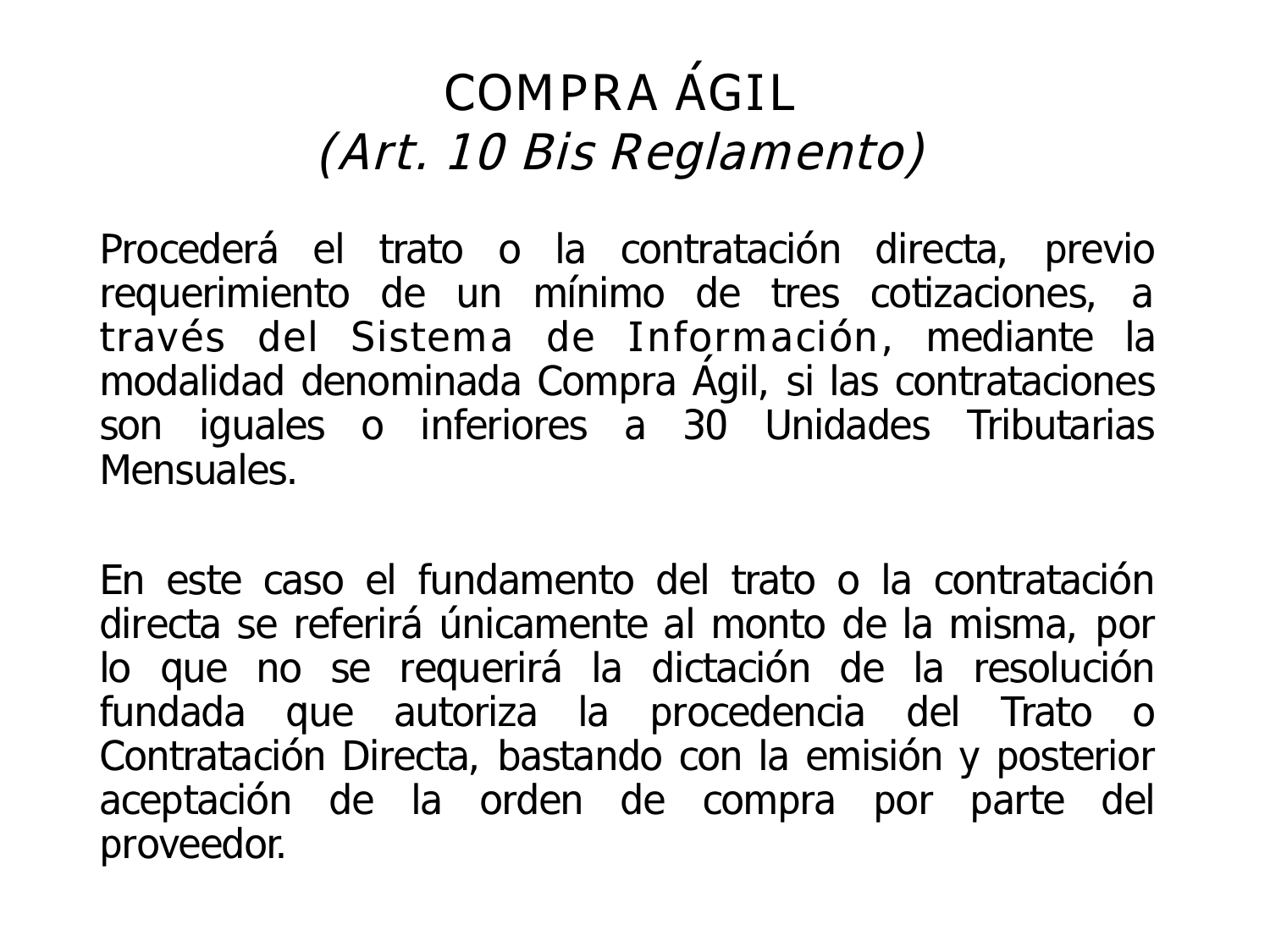

# COMPRA ÁGIL
(Art. 10 Bis Reglamento)
Procederá el trato o la contratación directa, previo requerimiento de un mínimo de tres cotizaciones, a través del Sistema de Información, mediante la modalidad denominada Compra Ágil, si las contrataciones son iguales o inferiores a 30 Unidades Tributarias Mensuales.

En este caso el fundamento del trato o la contratación directa se referirá únicamente al monto de la misma, por lo que no se requerirá la dictación de la resolución fundada que autoriza la procedencia del Trato o Contratación Directa, bastando con la emisión y posterior aceptación de la orden de compra por parte del proveedor.